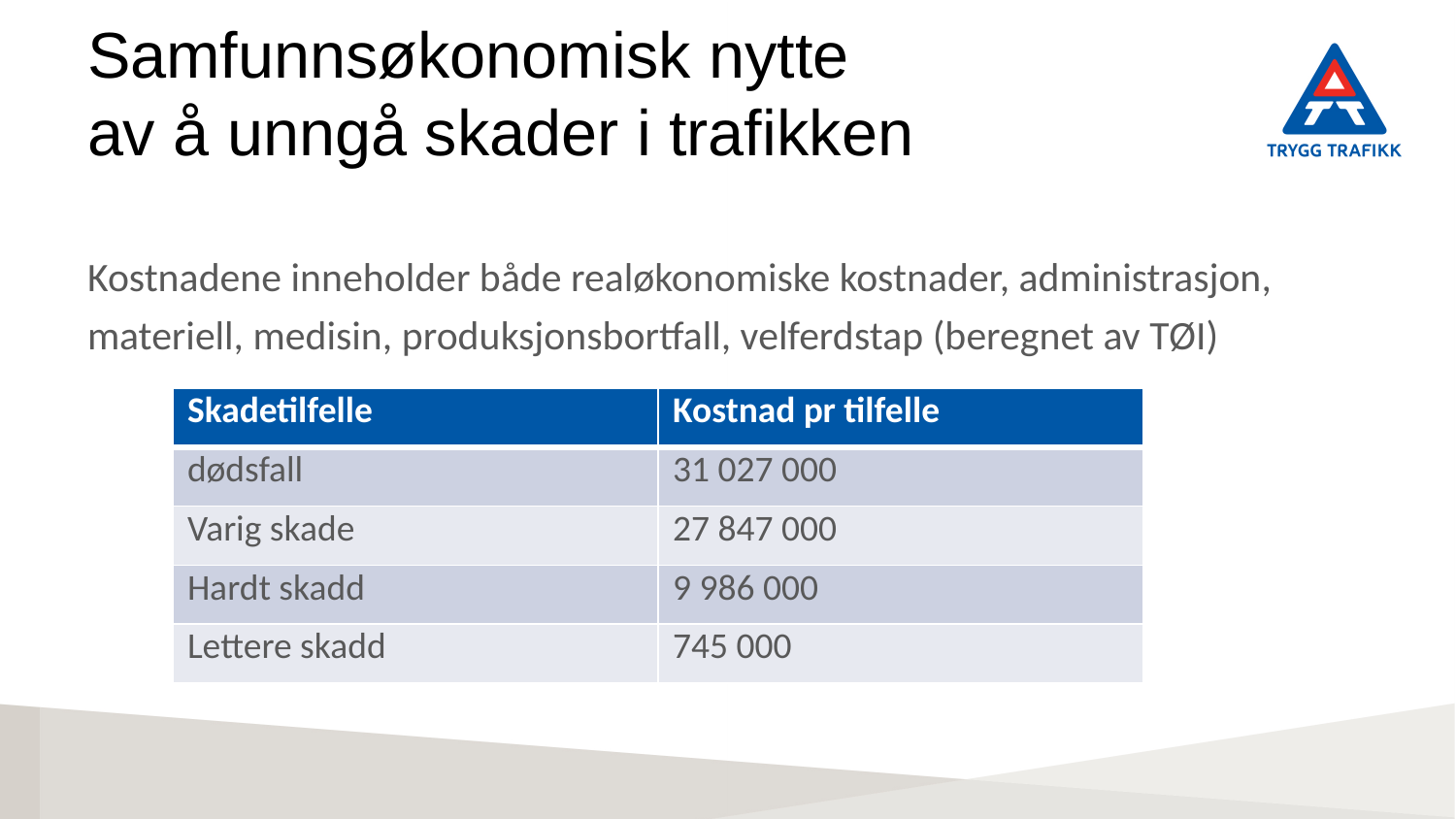

# Samfunnsøkonomisk nytte av å unngå skader i trafikken
Kostnadene inneholder både realøkonomiske kostnader, administrasjon, materiell, medisin, produksjonsbortfall, velferdstap (beregnet av TØI)

| Skadetilfelle | Kostnad pr tilfelle |
| --- | --- |
| dødsfall | 31 027 000 |
| Varig skade | 27 847 000 |
| Hardt skadd | 9 986 000 |
| Lettere skadd | 745 000 |